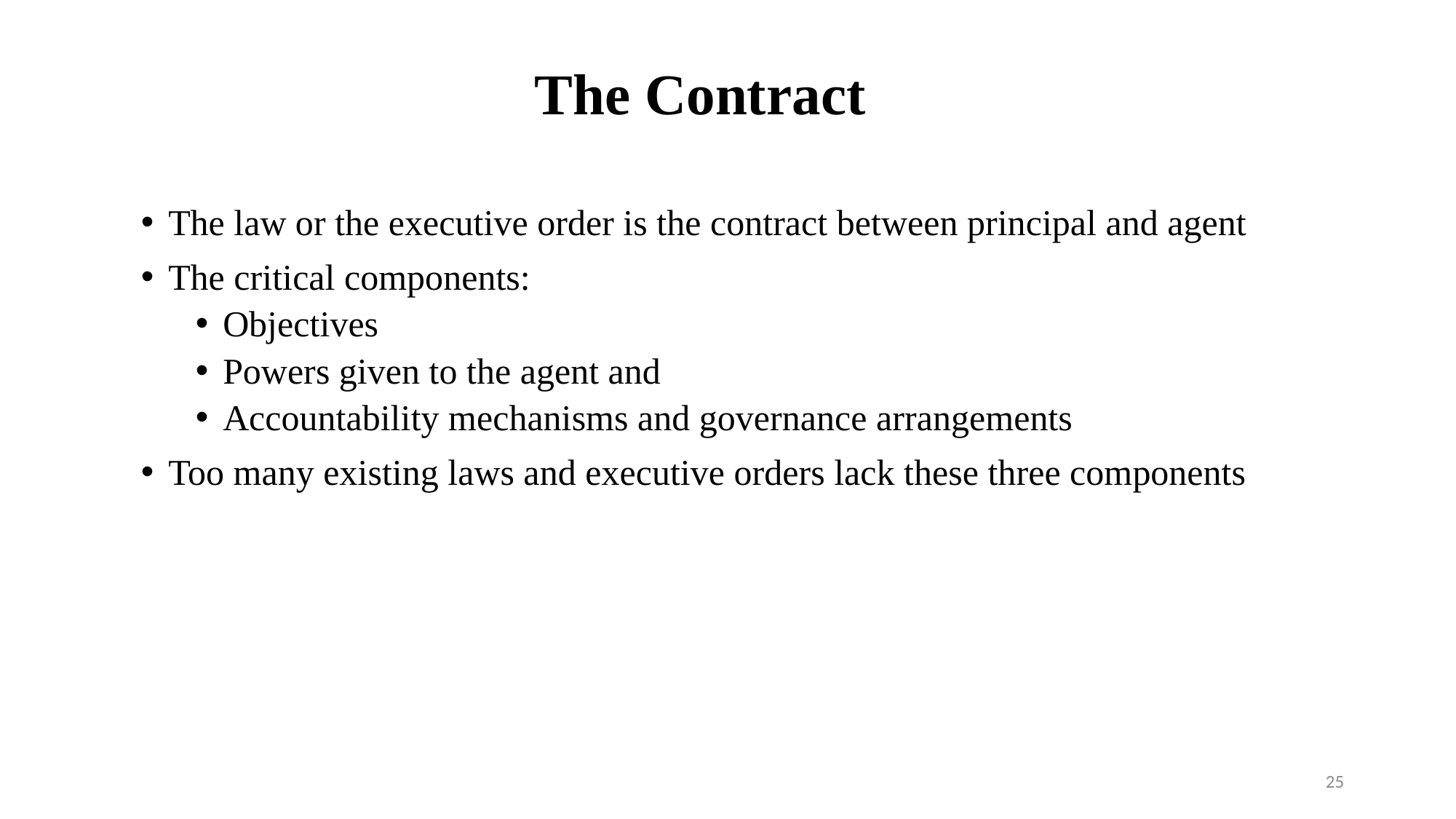

# The Contract
The law or the executive order is the contract between principal and agent
The critical components:
Objectives
Powers given to the agent and
Accountability mechanisms and governance arrangements
Too many existing laws and executive orders lack these three components
25